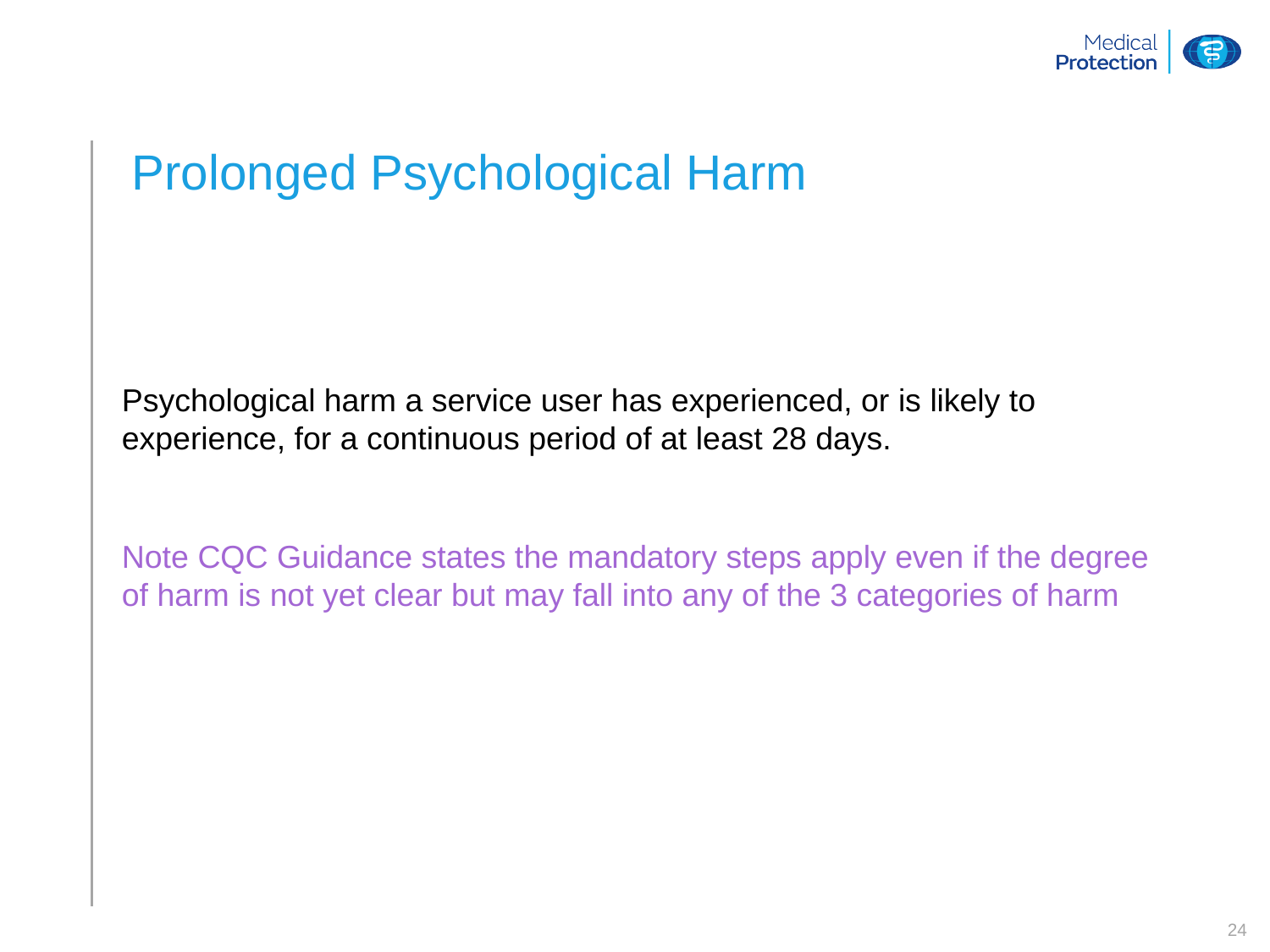

# Prolonged Psychological Harm

Psychological harm a service user has experienced, or is likely to experience, for a continuous period of at least 28 days.

Note CQC Guidance states the mandatory steps apply even if the degree of harm is not yet clear but may fall into any of the 3 categories of harm

24